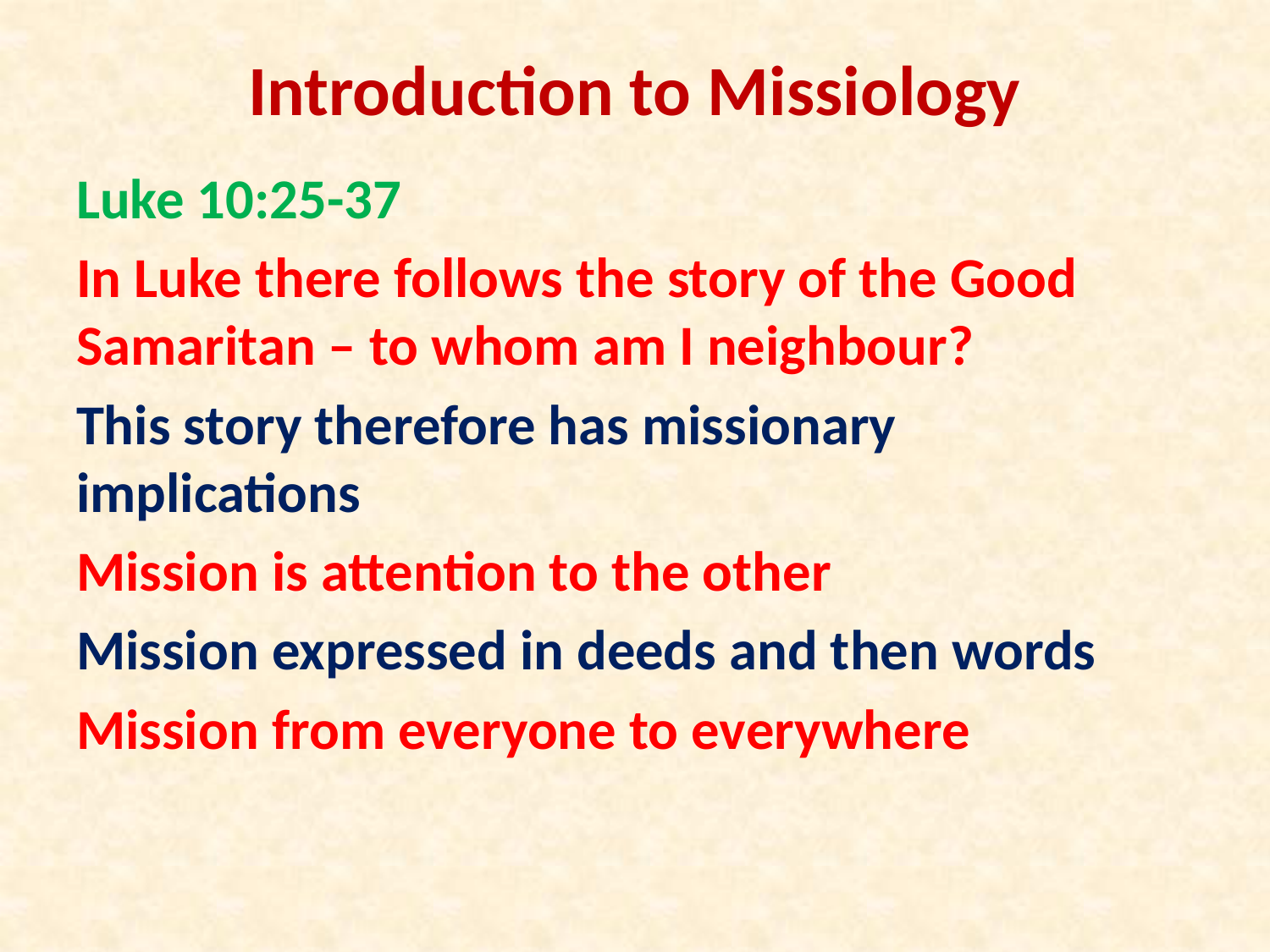

# Introduction to Missiology
Luke 10:25-37
In Luke there follows the story of the Good Samaritan – to whom am I neighbour?
This story therefore has missionary implications
Mission is attention to the other
Mission expressed in deeds and then words
Mission from everyone to everywhere